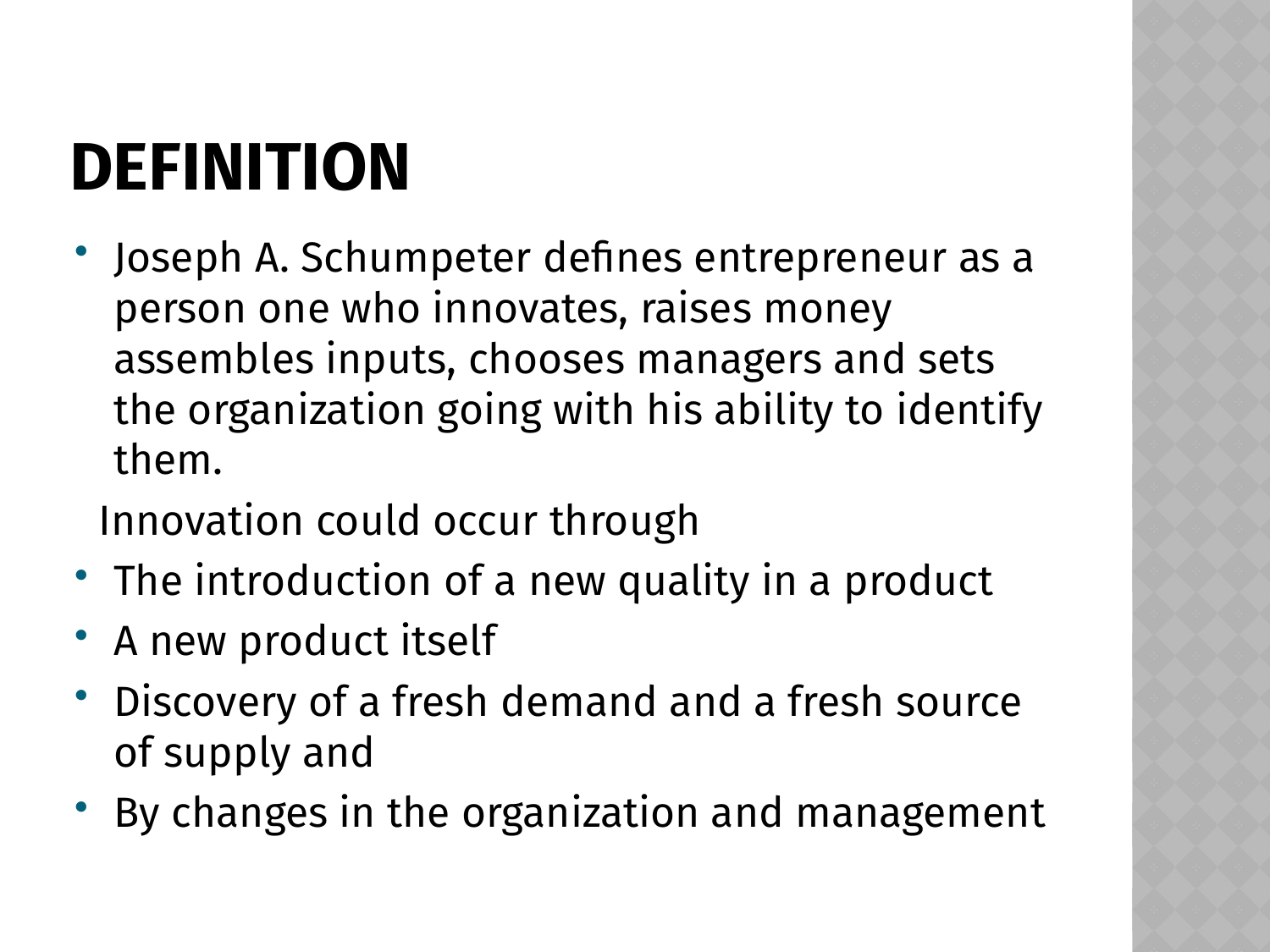

# Definition
Joseph A. Schumpeter defines entrepreneur as a person one who innovates, raises money assembles inputs, chooses managers and sets the organization going with his ability to identify them.
  Innovation could occur through
The introduction of a new quality in a product
A new product itself
Discovery of a fresh demand and a fresh source of supply and
By changes in the organization and management